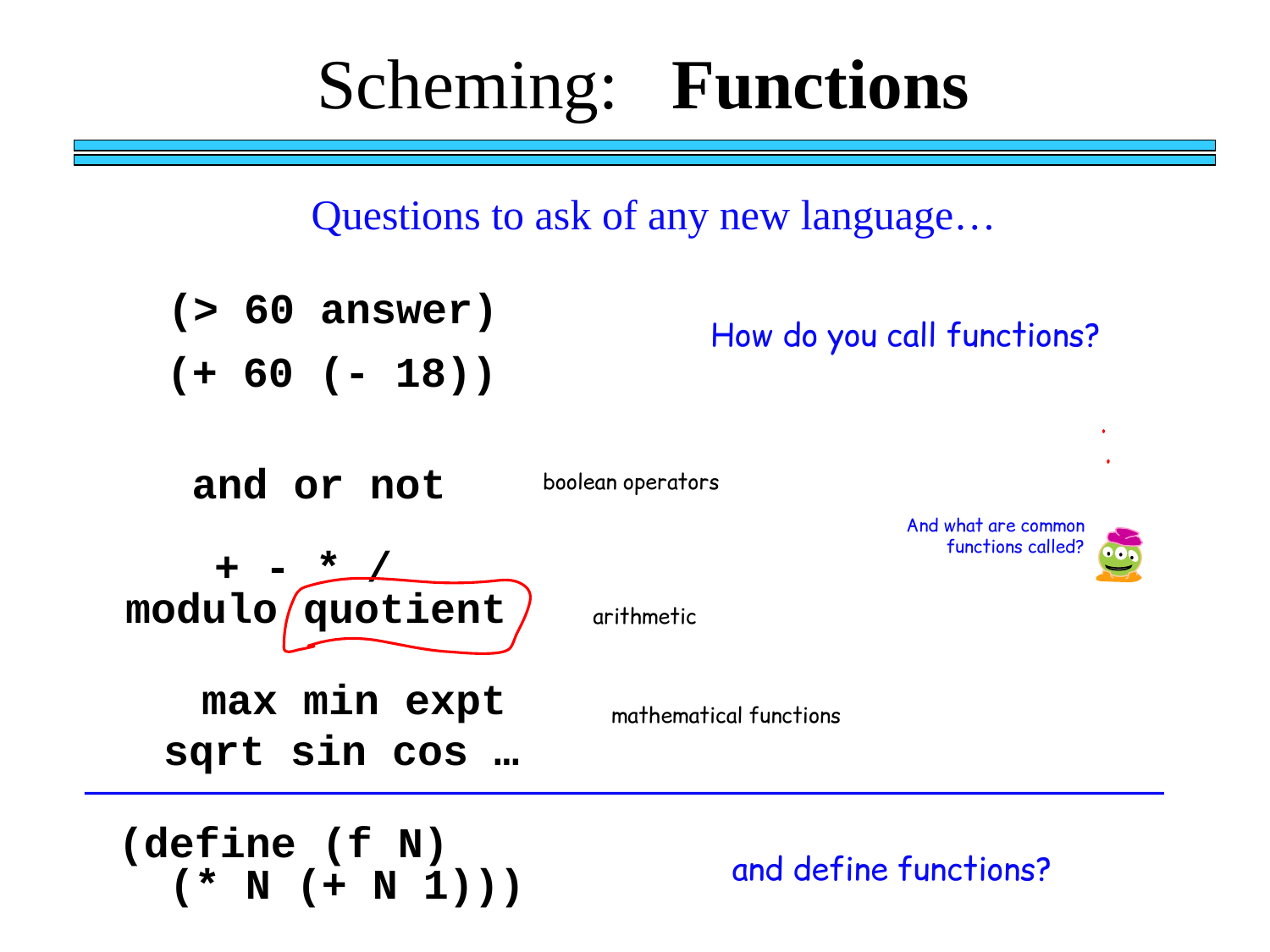

Scheming:   Functions

Questions to ask of any new language…
(> 60 answer)
How do you call functions?
(+ 60 (- 18))

and or not

boolean operators
And what are common functions called?

+ - * /
modulo quotient

arithmetic
max min expt sqrt sin cos …
mathematical functions

(define (f N)
  (* N (+ N 1)))
and define functions?